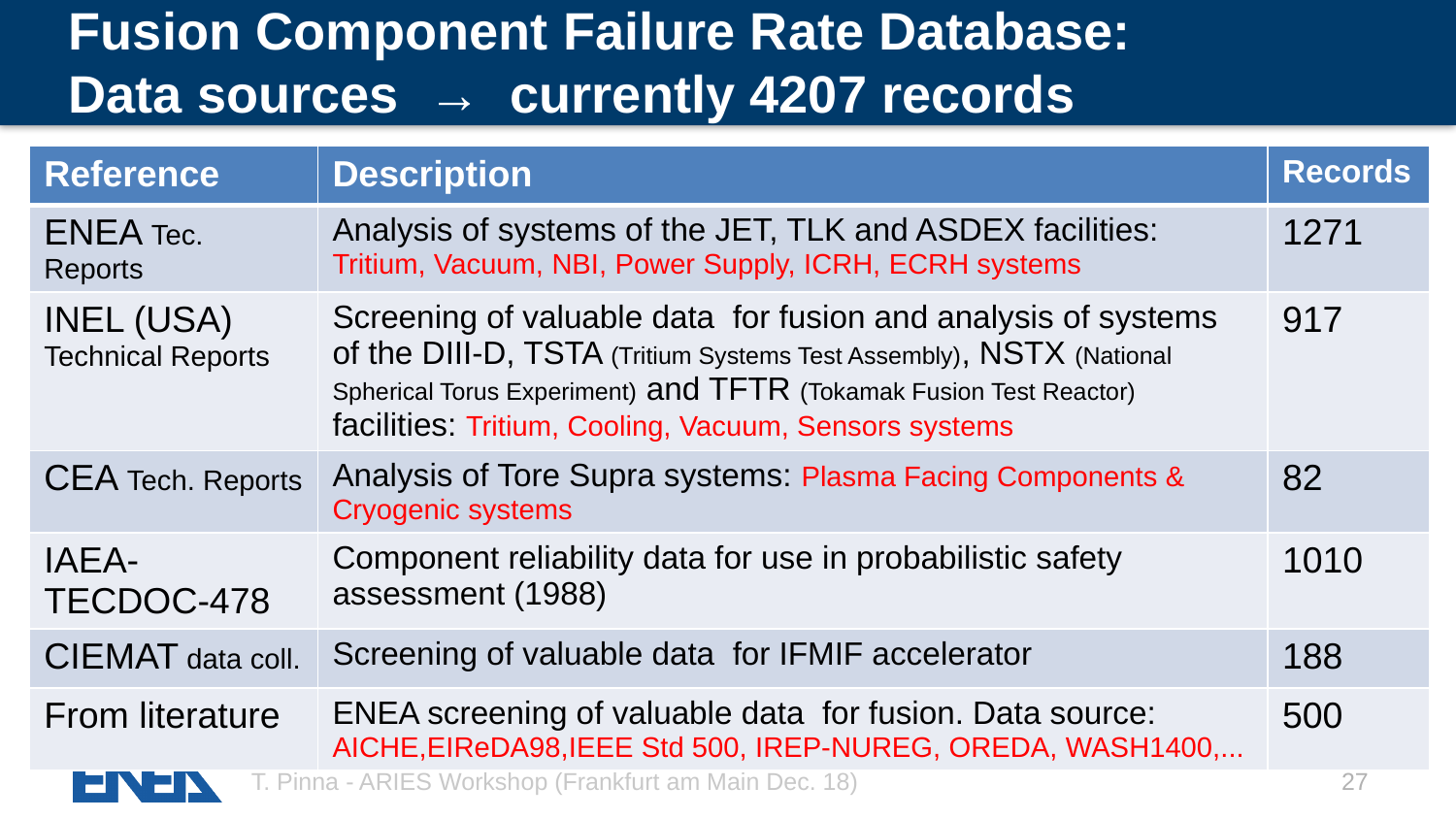

# Fusion Component Failure Rate Database: Data sources  →  currently 4207 records
| Reference | Description | Records |
| --- | --- | --- |
| ENEA Tec. Reports | Analysis of systems of the JET, TLK and ASDEX facilities: Tritium, Vacuum, NBI, Power Supply, ICRH, ECRH systems | 1271 |
| INEL (USA) Technical Reports | Screening of valuable data for fusion and analysis of systems of the DIII-D, TSTA (Tritium Systems Test Assembly), NSTX (National Spherical Torus Experiment) and TFTR (Tokamak Fusion Test Reactor) facilities: Tritium, Cooling, Vacuum, Sensors systems | 917 |
| CEA Tech. Reports | Analysis of Tore Supra systems: Plasma Facing Components & Cryogenic systems | 82 |
| IAEA-TECDOC-478 | Component reliability data for use in probabilistic safety assessment (1988) | 1010 |
| CIEMAT data coll. | Screening of valuable data for IFMIF accelerator | 188 |
| From literature | ENEA screening of valuable data for fusion. Data source: AICHE,EIReDA98,IEEE Std 500, IREP-NUREG, OREDA, WASH1400,... | 500 |
T. Pinna - ARIES Workshop (Frankfurt am Main Dec. 18)
27